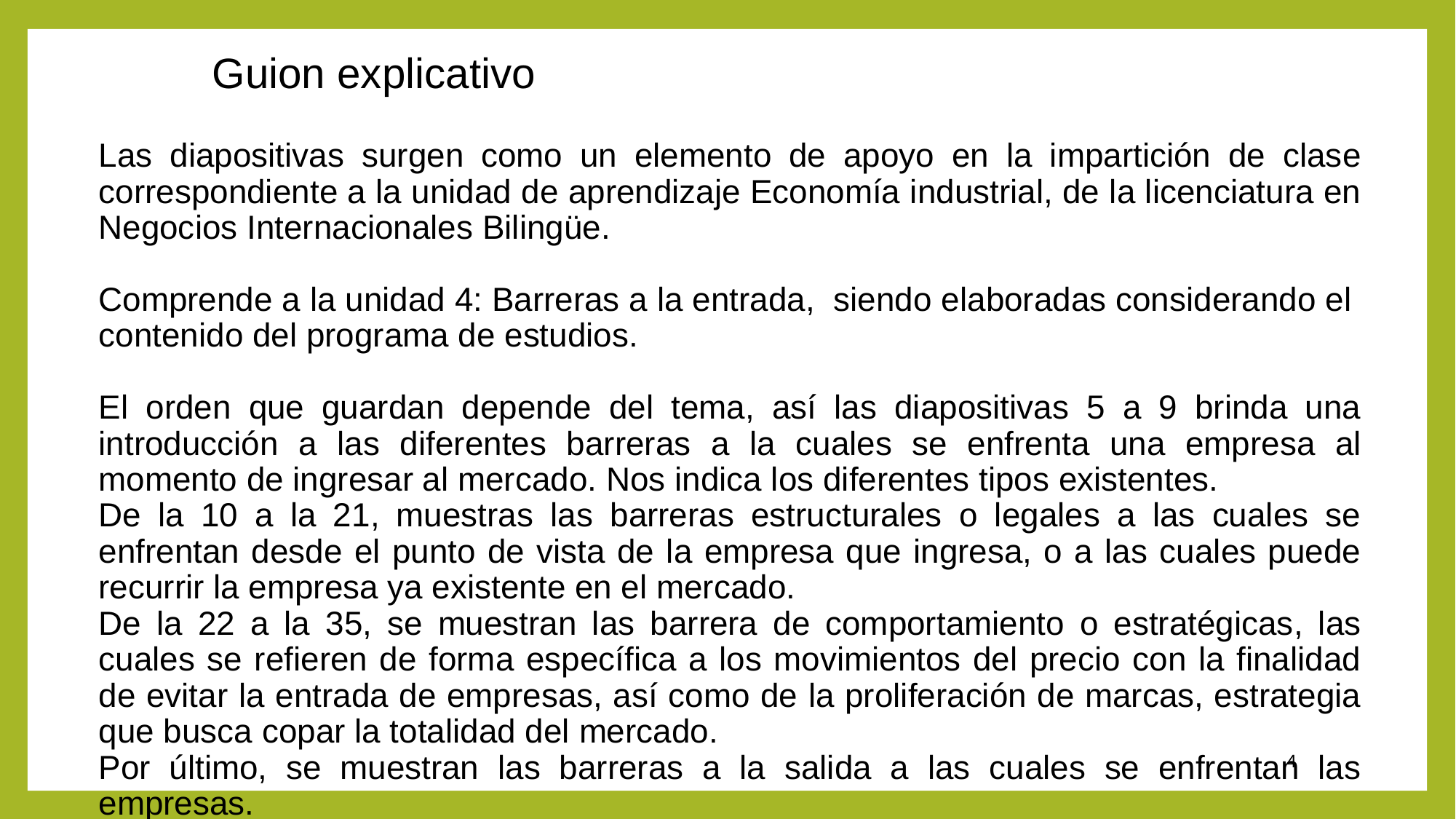

# Guion explicativo
Las diapositivas surgen como un elemento de apoyo en la impartición de clase correspondiente a la unidad de aprendizaje Economía industrial, de la licenciatura en Negocios Internacionales Bilingüe.

Comprende a la unidad 4: Barreras a la entrada,  siendo elaboradas considerando el  contenido del programa de estudios.

El orden que guardan depende del tema, así las diapositivas 5 a 9 brinda una introducción a las diferentes barreras a la cuales se enfrenta una empresa al momento de ingresar al mercado. Nos indica los diferentes tipos existentes.
De la 10 a la 21, muestras las barreras estructurales o legales a las cuales se enfrentan desde el punto de vista de la empresa que ingresa, o a las cuales puede recurrir la empresa ya existente en el mercado.
De la 22 a la 35, se muestran las barrera de comportamiento o estratégicas, las cuales se refieren de forma específica a los movimientos del precio con la finalidad de evitar la entrada de empresas, así como de la proliferación de marcas, estrategia que busca copar la totalidad del mercado.
Por último, se muestran las barreras a la salida a las cuales se enfrentan las empresas.
4